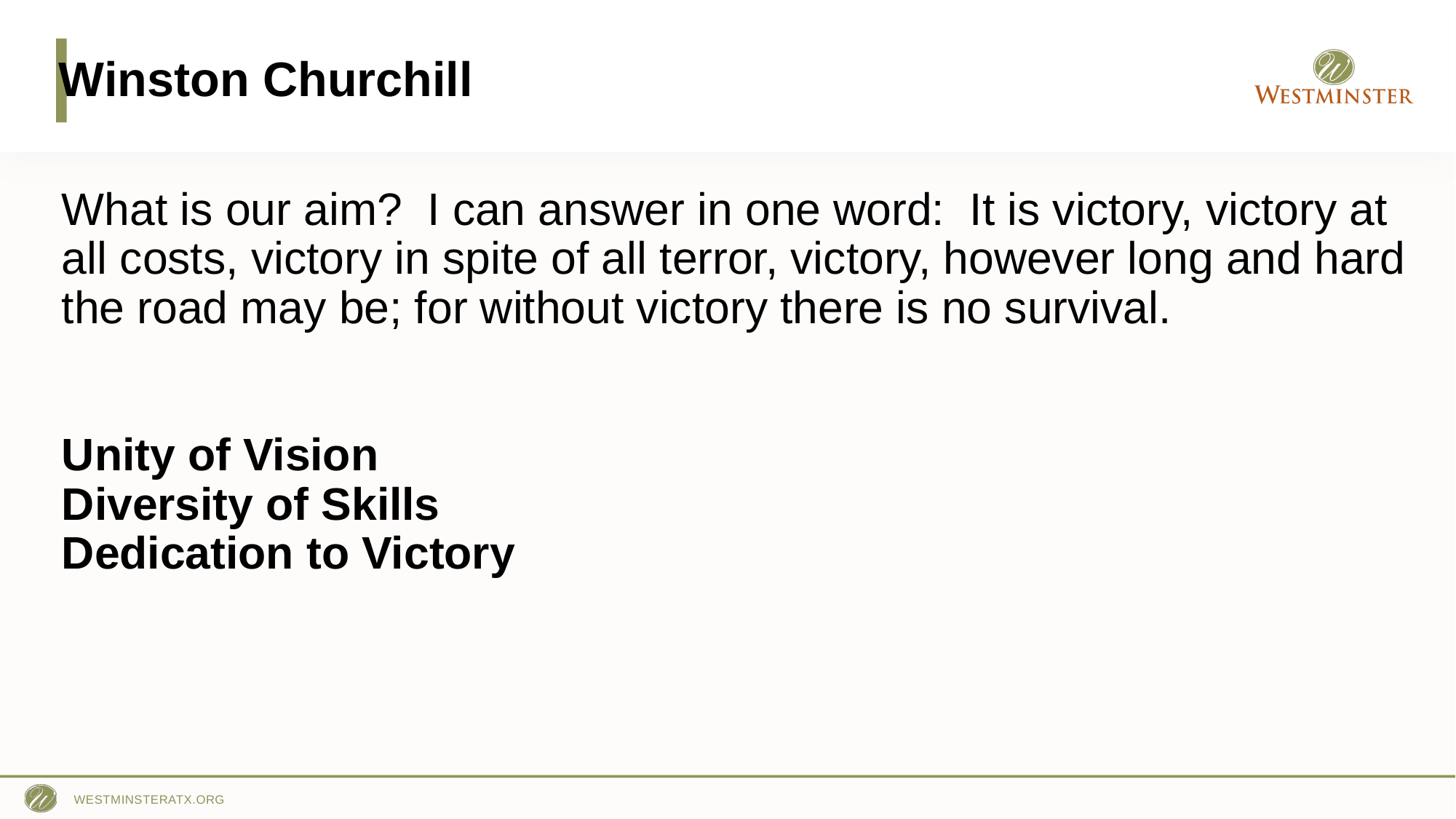

Winston Churchill
What is our aim?  I can answer in one word:  It is victory, victory at all costs, victory in spite of all terror, victory, however long and hard the road may be; for without victory there is no survival.

Unity of Vision
Diversity of Skills
Dedication to Victory